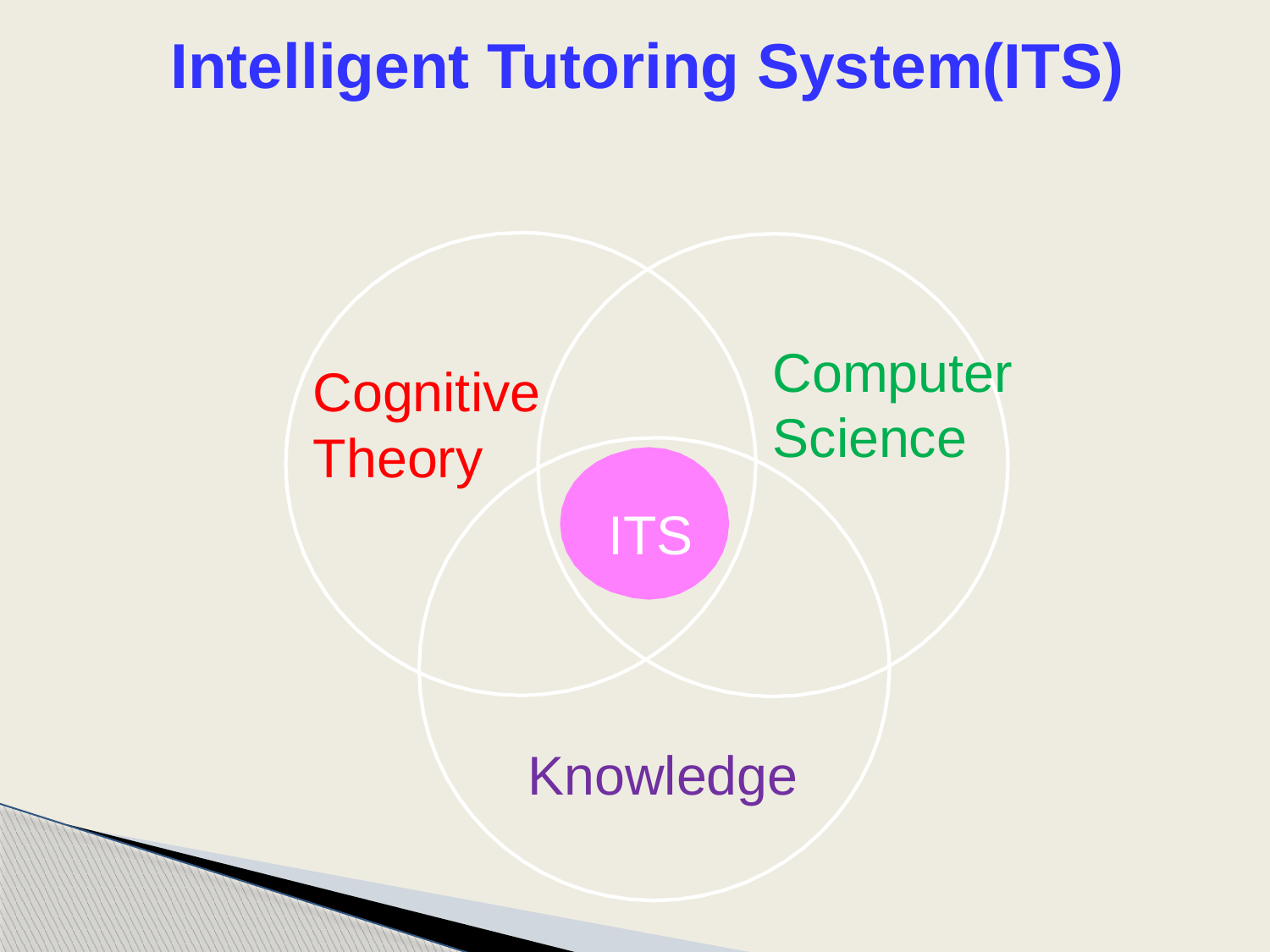

# Intelligent Tutoring System(ITS)

Computer
Science
Cognitive
Theory

ITS
Knowledge